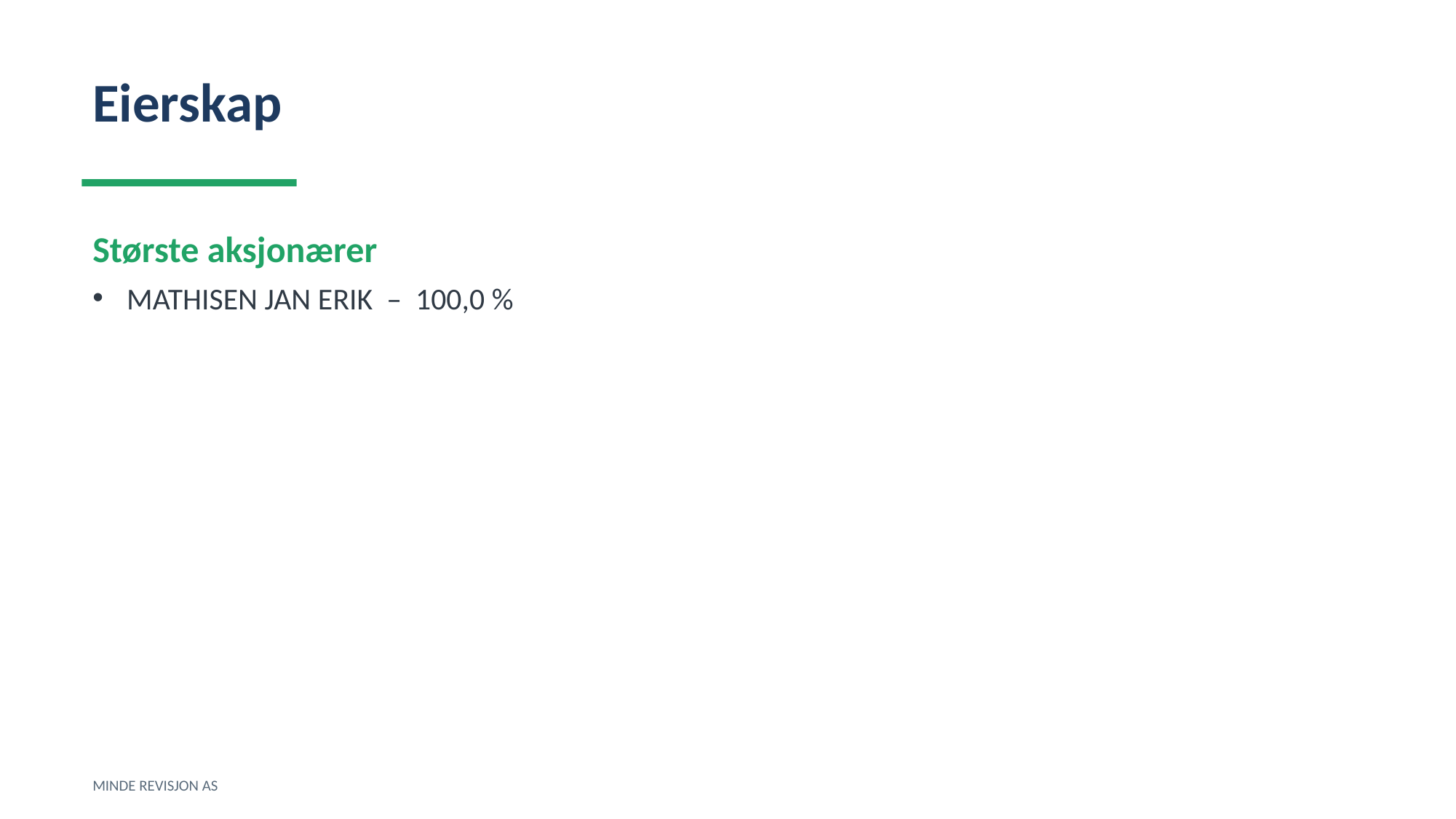

Eierskap

Største aksjonærer
MATHISEN JAN ERIK  –  100,0 %
MINDE REVISJON AS